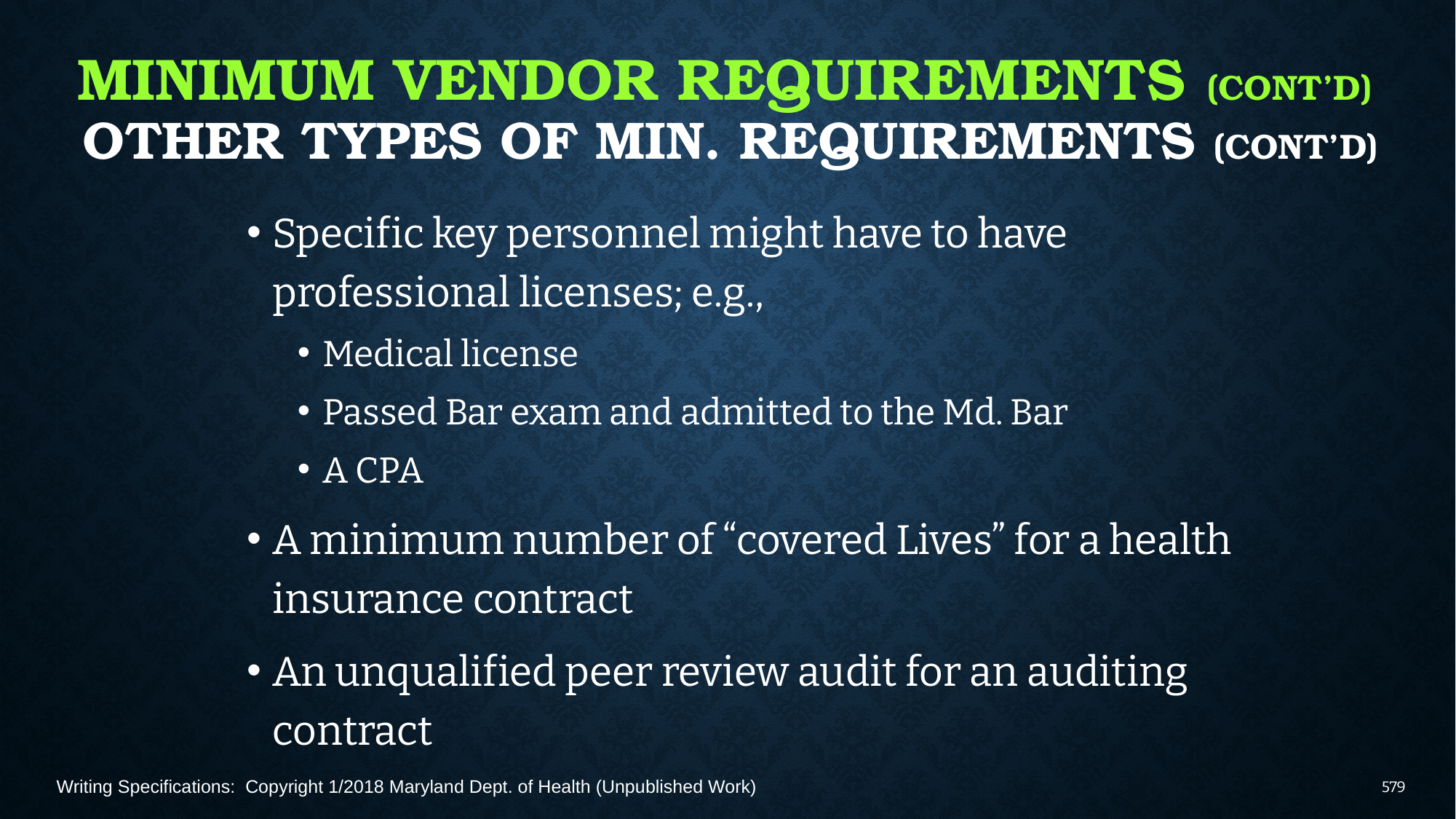

# Minimum Vendor Requirements (Cont’d) Other Types of Min. Requirements (Cont’d)
Specific key personnel might have to have professional licenses; e.g.,
Medical license
Passed Bar exam and admitted to the Md. Bar
A CPA
A minimum number of “covered Lives” for a health insurance contract
An unqualified peer review audit for an auditing contract
Writing Specifications:  Copyright 1/2018 Maryland Dept. of Health (Unpublished Work)
579